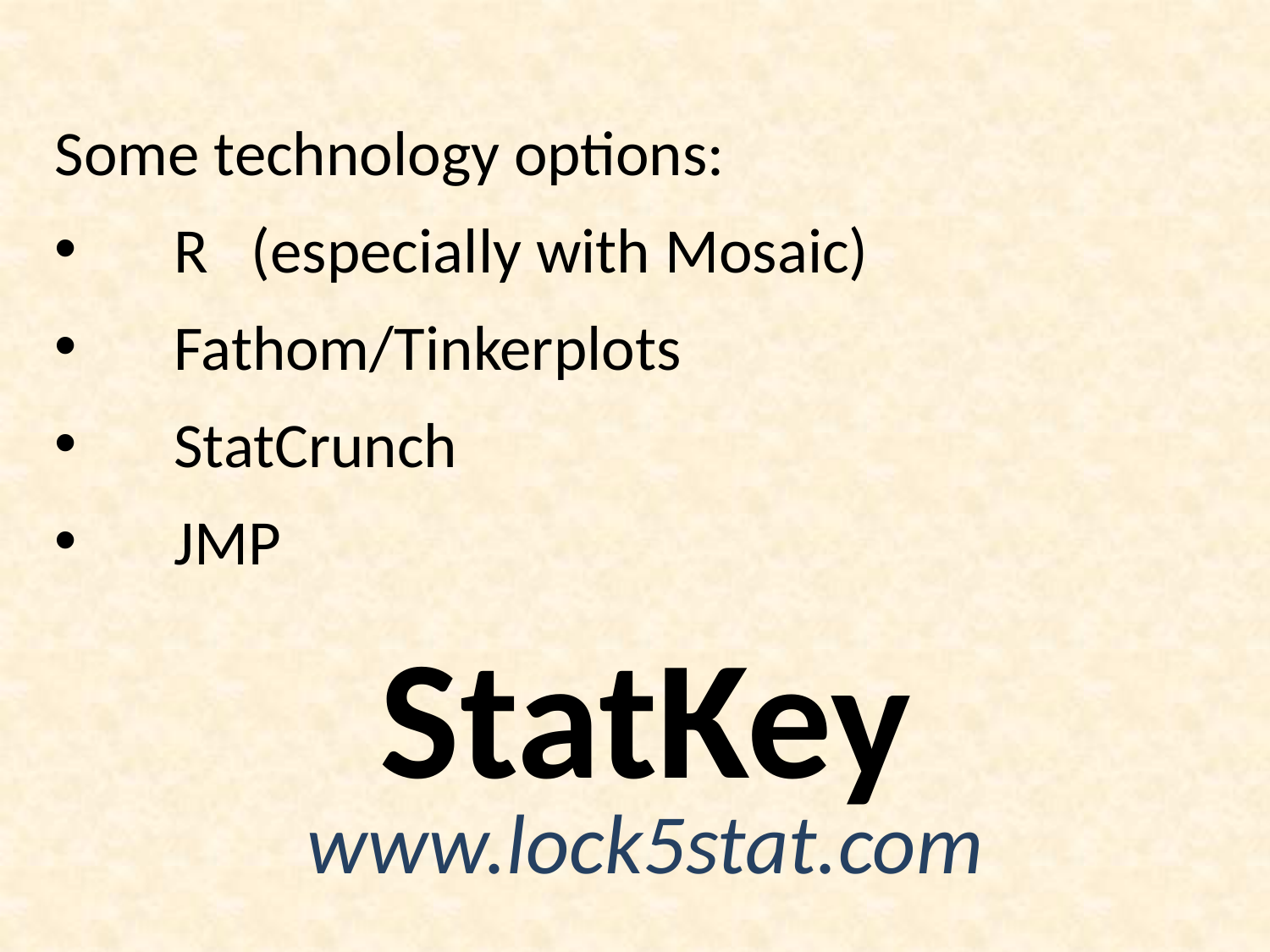

Some technology options:
R   (especially with Mosaic)
Fathom/Tinkerplots
StatCrunch
JMP

StatKey
www.lock5stat.com